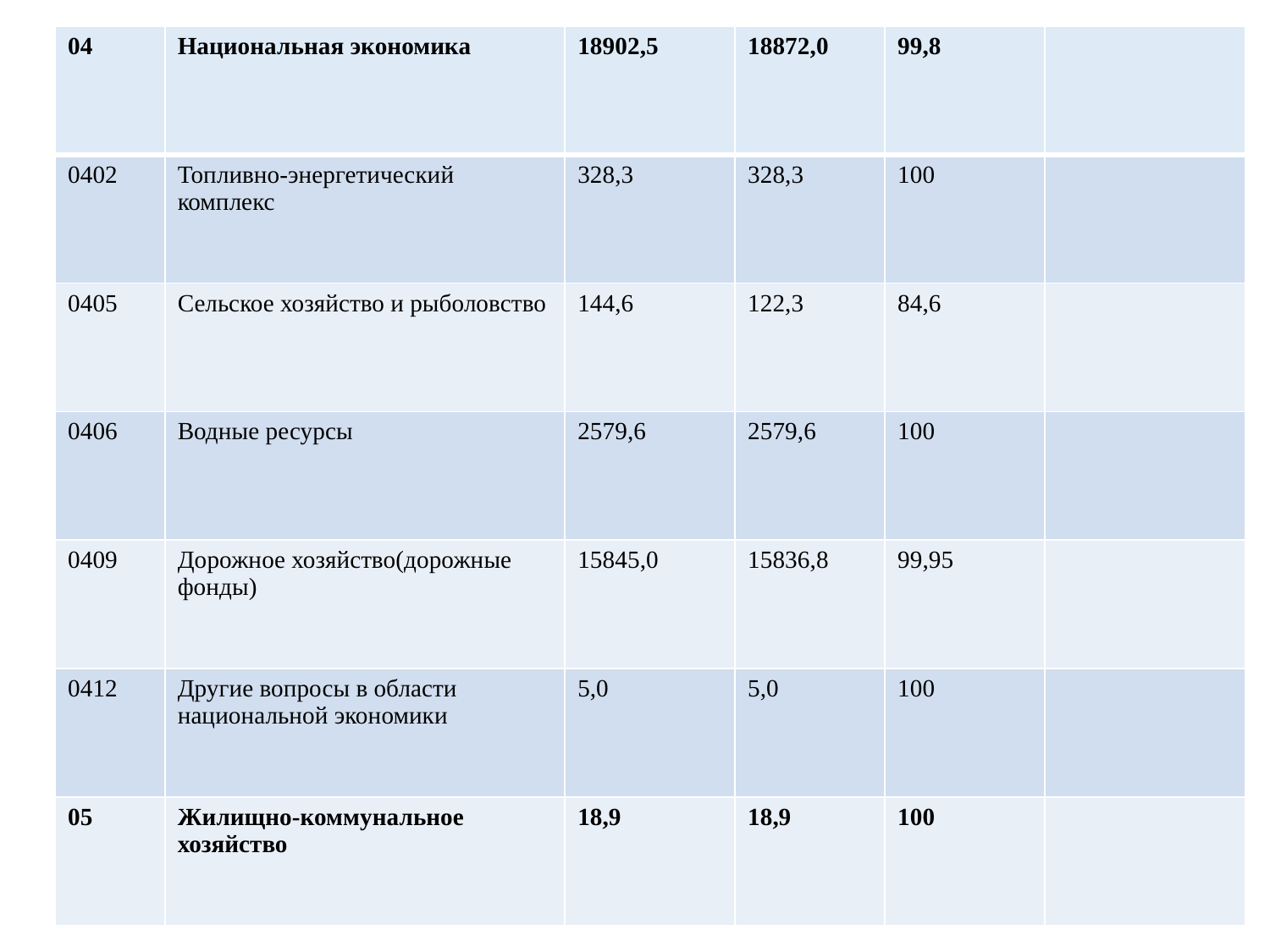

| 04 | Национальная экономика | 18902,5 | 18872,0 | 99,8 |  |
| --- | --- | --- | --- | --- | --- |
| 0402 | Топливно-энергетический комплекс | 328,3 | 328,3 | 100 |  |
| 0405 | Сельское хозяйство и рыболовство | 144,6 | 122,3 | 84,6 |  |
| 0406 | Водные ресурсы | 2579,6 | 2579,6 | 100 |  |
| 0409 | Дорожное хозяйство(дорожные фонды) | 15845,0 | 15836,8 | 99,95 |  |
| 0412 | Другие вопросы в области национальной экономики | 5,0 | 5,0 | 100 |  |
| 05 | Жилищно-коммунальное хозяйство | 18,9 | 18,9 | 100 |  |